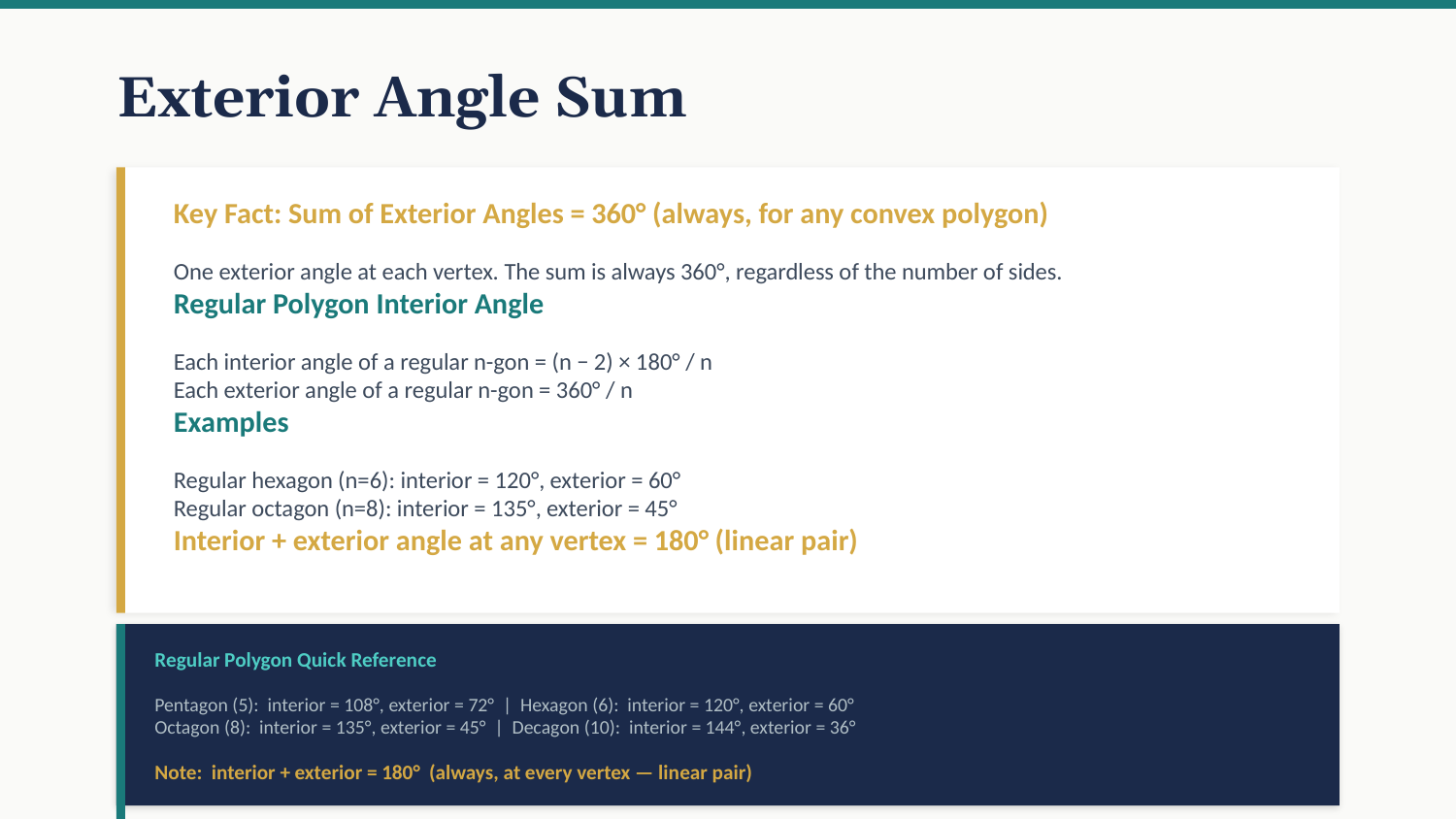

Exterior Angle Sum

Key Fact: Sum of Exterior Angles = 360° (always, for any convex polygon)

One exterior angle at each vertex. The sum is always 360°, regardless of the number of sides.
Regular Polygon Interior Angle

Each interior angle of a regular n-gon = (n − 2) × 180° / n
Each exterior angle of a regular n-gon = 360° / n
Examples

Regular hexagon (n=6): interior = 120°, exterior = 60°
Regular octagon (n=8): interior = 135°, exterior = 45°
Interior + exterior angle at any vertex = 180° (linear pair)

Regular Polygon Quick Reference

Pentagon (5):  interior = 108°, exterior = 72°  |  Hexagon (6):  interior = 120°, exterior = 60°
Octagon (8):  interior = 135°, exterior = 45°  |  Decagon (10):  interior = 144°, exterior = 36°

Note:  interior + exterior = 180°  (always, at every vertex — linear pair)